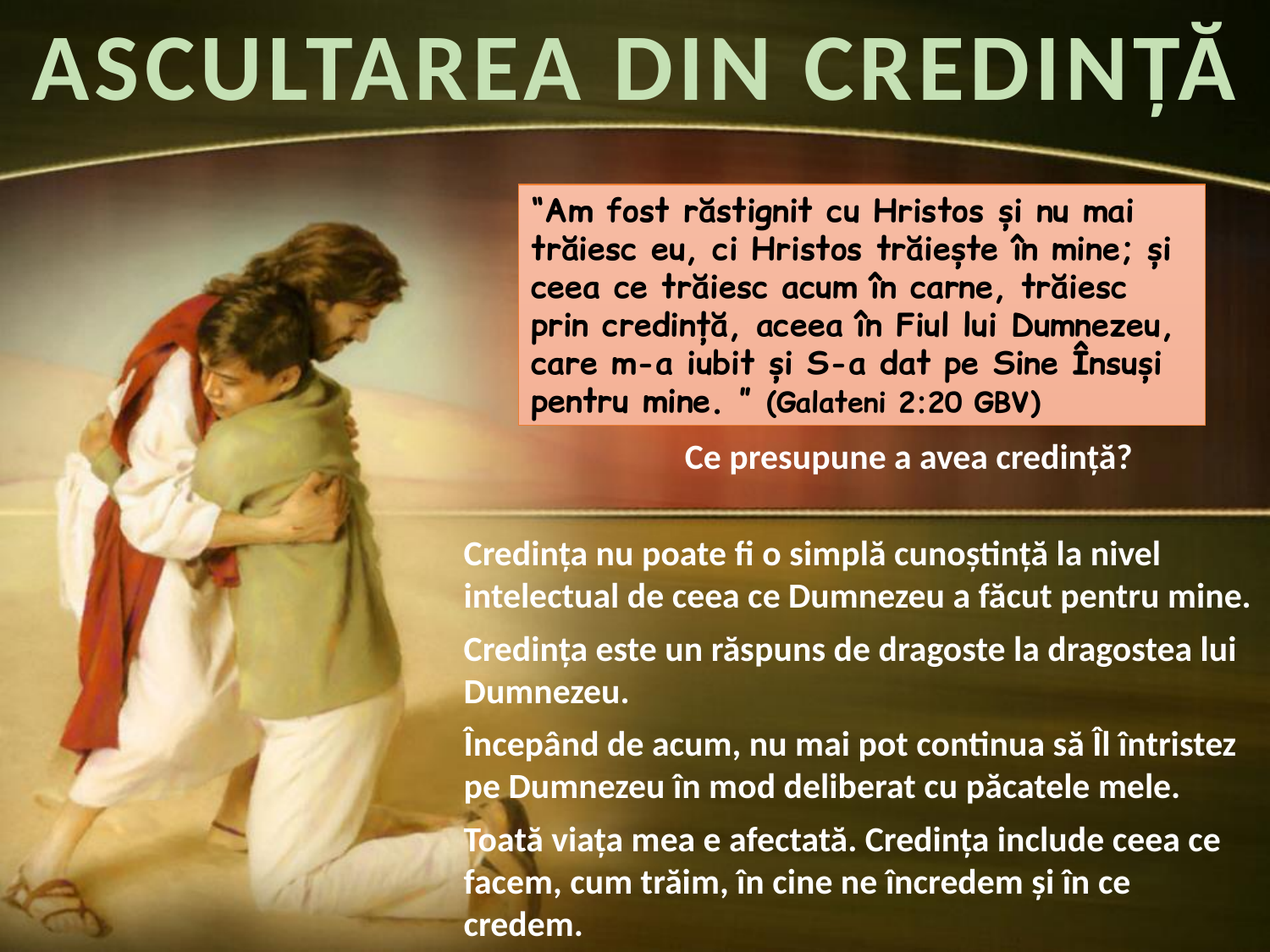

ASCULTAREA DIN CREDINȚĂ
“Am fost răstignit cu Hristos şi nu mai trăiesc eu, ci Hristos trăieşte în mine; şi ceea ce trăiesc acum în carne, trăiesc prin credinţă, aceea în Fiul lui Dumnezeu, care m-a iubit şi S-a dat pe Sine Însuşi pentru mine. ” (Galateni 2:20 GBV)
Ce presupune a avea credință?
Credința nu poate fi o simplă cunoștință la nivel intelectual de ceea ce Dumnezeu a făcut pentru mine.
Credința este un răspuns de dragoste la dragostea lui Dumnezeu.
Începând de acum, nu mai pot continua să Îl întristez pe Dumnezeu în mod deliberat cu păcatele mele.
Toată viața mea e afectată. Credința include ceea ce facem, cum trăim, în cine ne încredem și în ce credem.